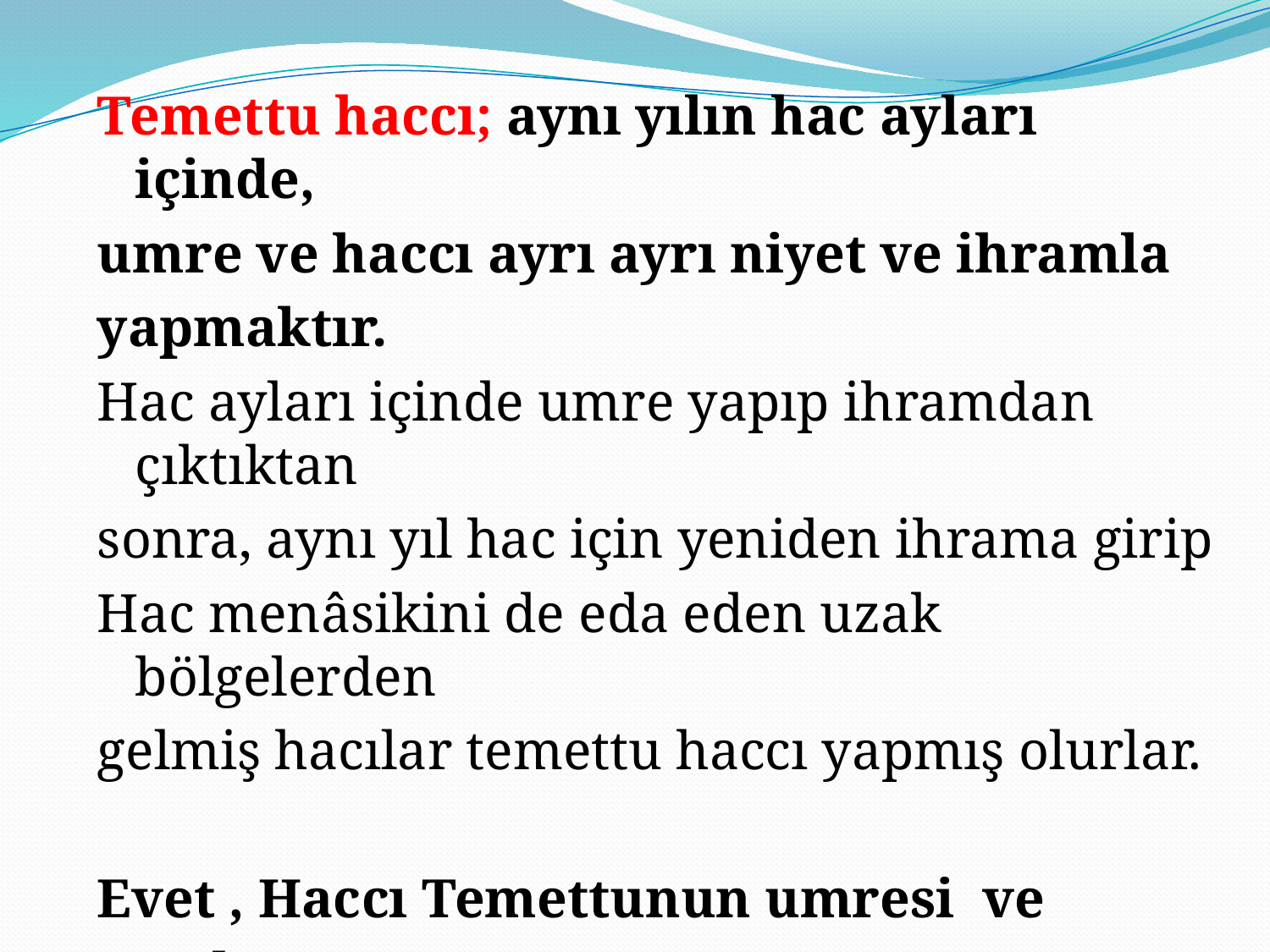

Temettu haccı; aynı yılın hac ayları içinde,
umre ve haccı ayrı ayrı niyet ve ihramla
yapmaktır.
Hac ayları içinde umre yapıp ihramdan çıktıktan
sonra, aynı yıl hac için yeniden ihrama girip
Hac menâsikini de eda eden uzak bölgelerden
gelmiş hacılar temettu haccı yapmış olurlar.

Evet , Haccı Temettunun umresi  ve
yapılışı..........